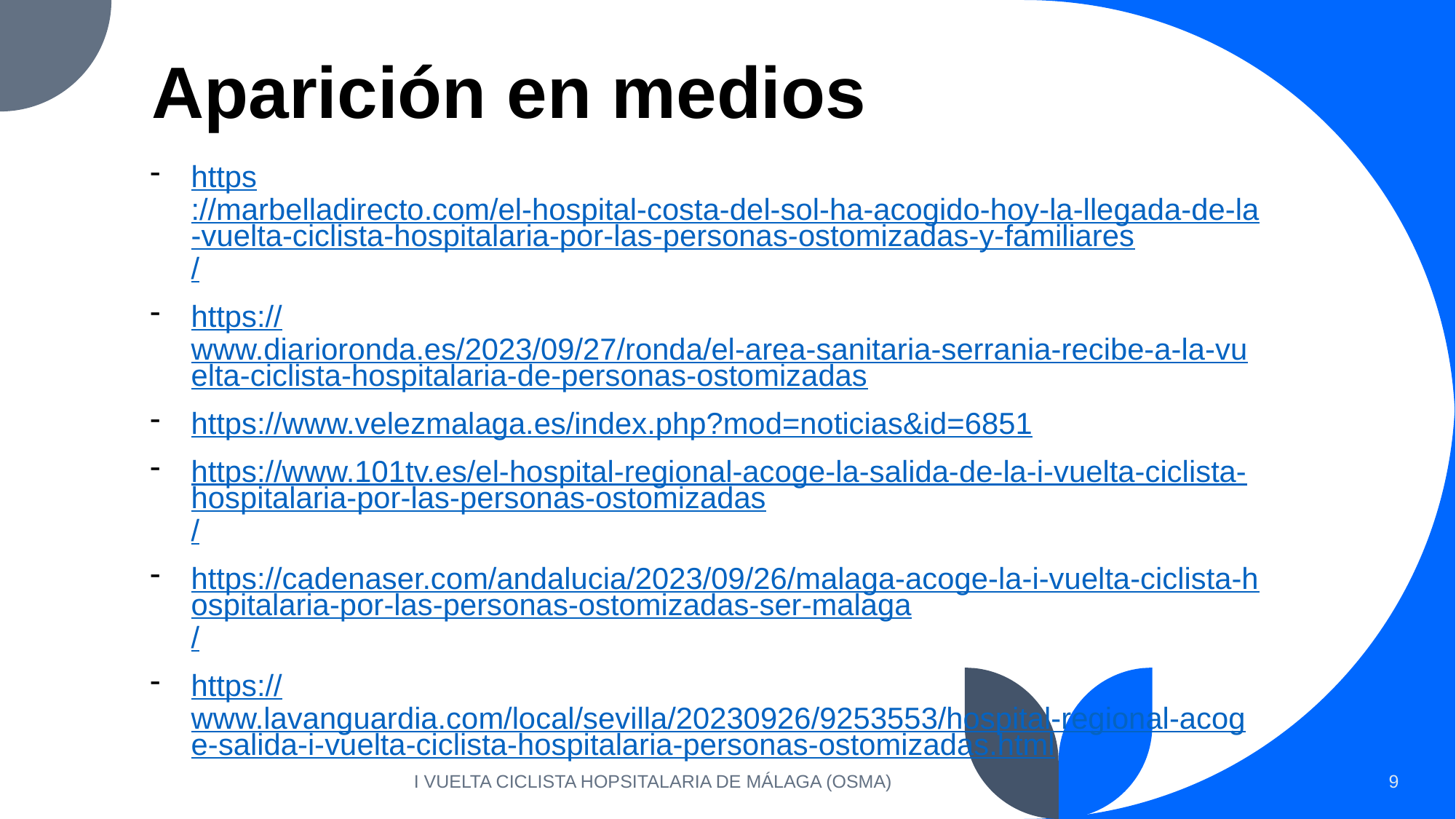

# Aparición en medios
https://marbelladirecto.com/el-hospital-costa-del-sol-ha-acogido-hoy-la-llegada-de-la-vuelta-ciclista-hospitalaria-por-las-personas-ostomizadas-y-familiares/
https://www.diarioronda.es/2023/09/27/ronda/el-area-sanitaria-serrania-recibe-a-la-vuelta-ciclista-hospitalaria-de-personas-ostomizadas
https://www.velezmalaga.es/index.php?mod=noticias&id=6851
https://www.101tv.es/el-hospital-regional-acoge-la-salida-de-la-i-vuelta-ciclista-hospitalaria-por-las-personas-ostomizadas/
https://cadenaser.com/andalucia/2023/09/26/malaga-acoge-la-i-vuelta-ciclista-hospitalaria-por-las-personas-ostomizadas-ser-malaga/
https://www.lavanguardia.com/local/sevilla/20230926/9253553/hospital-regional-acoge-salida-i-vuelta-ciclista-hospitalaria-personas-ostomizadas.html

I VUELTA CICLISTA HOPSITALARIA DE MÁLAGA (OSMA)
9